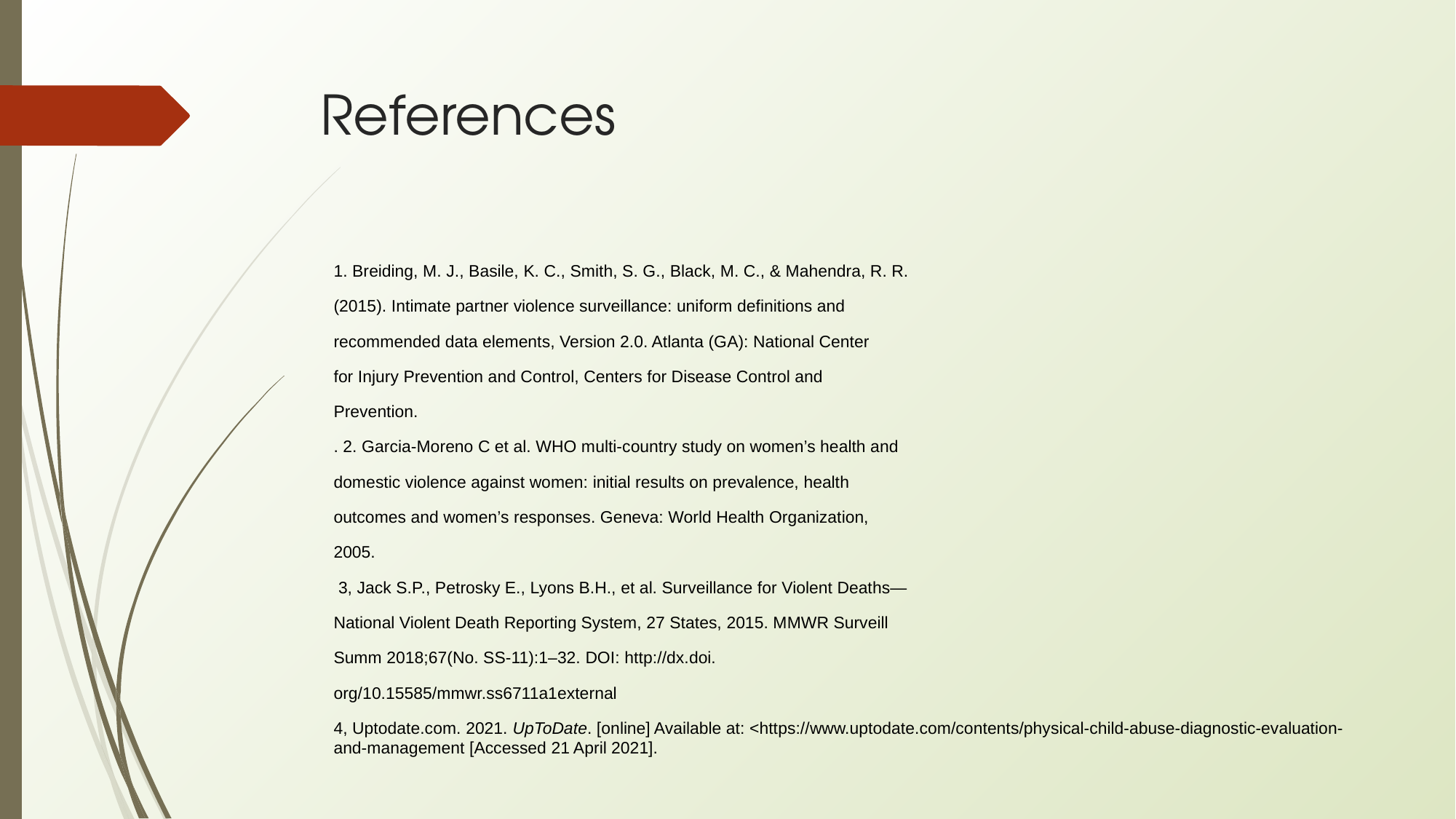

# References
1. Breiding, M. J., Basile, K. C., Smith, S. G., Black, M. C., & Mahendra, R. R.
(2015). Intimate partner violence surveillance: uniform definitions and
recommended data elements, Version 2.0. Atlanta (GA): National Center
for Injury Prevention and Control, Centers for Disease Control and
Prevention.
. 2. Garcia-Moreno C et al. WHO multi-country study on women’s health and
domestic violence against women: initial results on prevalence, health
outcomes and women’s responses. Geneva: World Health Organization,
2005.
 3, Jack S.P., Petrosky E., Lyons B.H., et al. Surveillance for Violent Deaths—
National Violent Death Reporting System, 27 States, 2015. MMWR Surveill
Summ 2018;67(No. SS-11):1–32. DOI: http://dx.doi.
org/10.15585/mmwr.ss6711a1external
4, Uptodate.com. 2021. UpToDate. [online] Available at: <https://www.uptodate.com/contents/physical-child-abuse-diagnostic-evaluation-and-management [Accessed 21 April 2021].